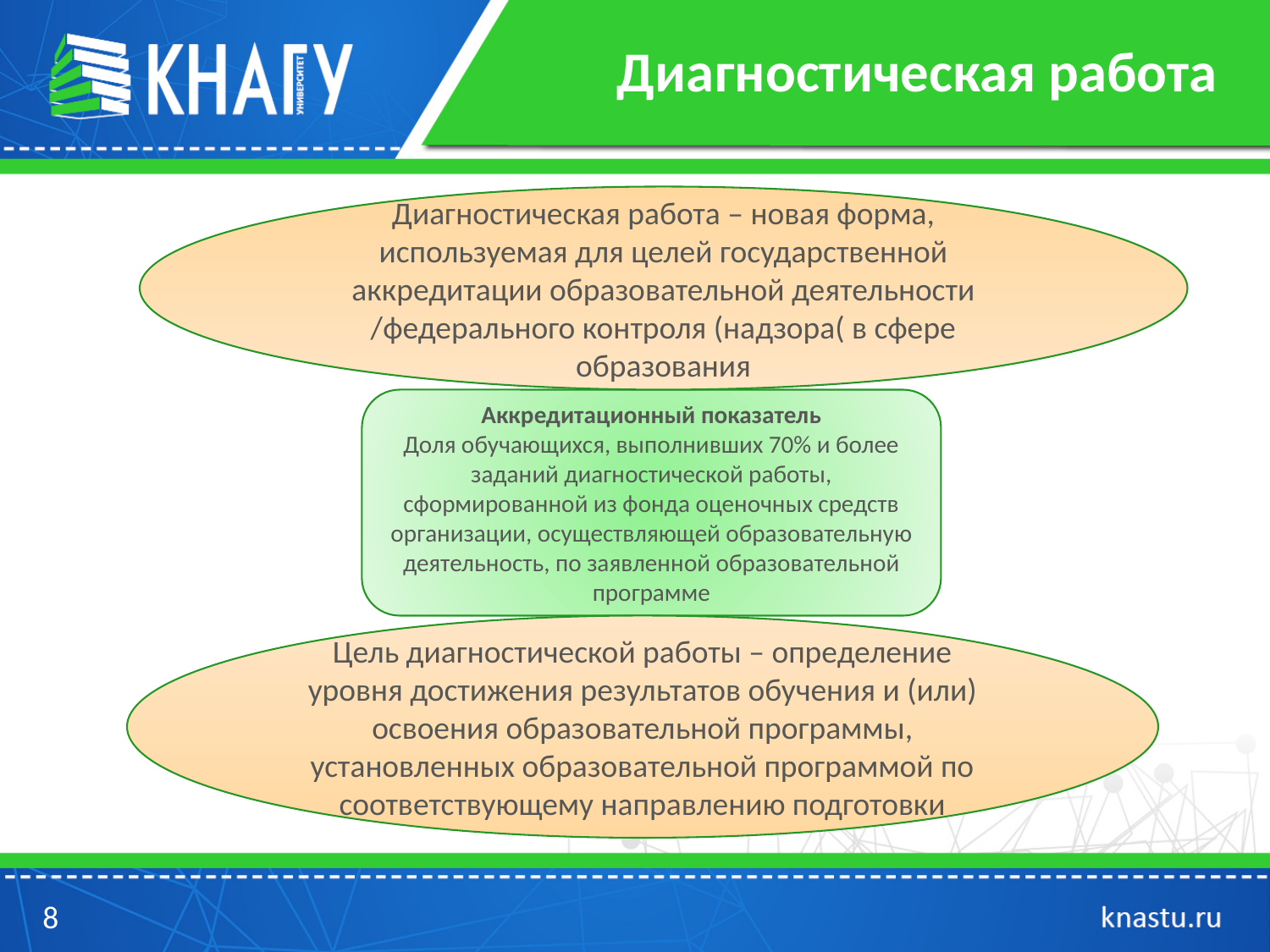

# Диагностическая работа
Диагностическая работа – новая форма, используемая для целей государственной аккредитации образовательной деятельности /федерального контроля (надзора( в сфере образования

Аккредитационный показатель
Доля обучающихся, выполнивших 70% и более заданий диагностической работы, сформированной из фонда оценочных средств организации, осуществляющей образовательную деятельность, по заявленной образовательной программе
Цель диагностической работы – определение уровня достижения результатов обучения и (или) освоения образовательной программы, установленных образовательной программой по соответствующему направлению подготовки
8